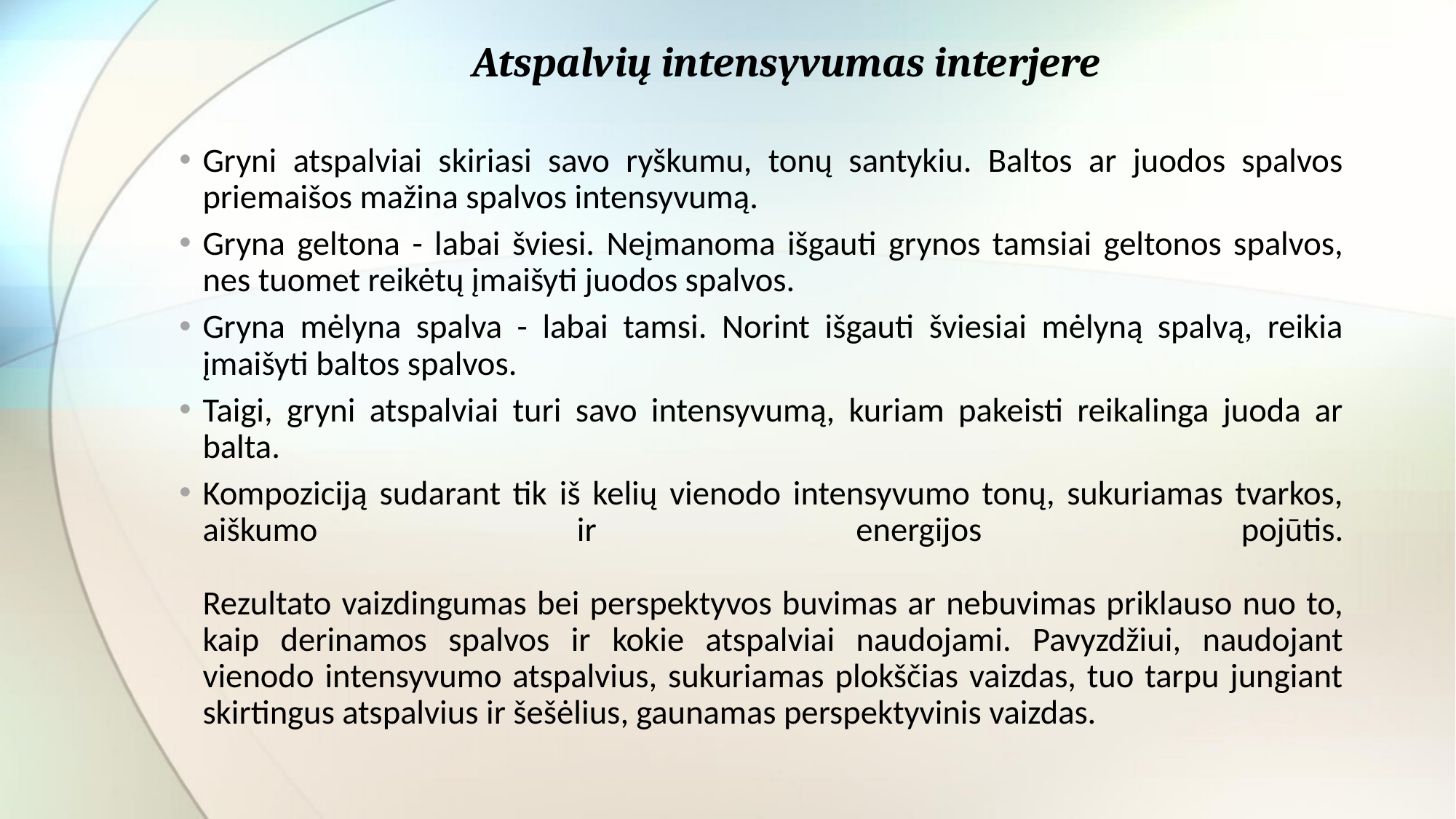

# Atspalvių intensyvumas interjere
Gryni atspalviai skiriasi savo ryškumu, tonų santykiu. Baltos ar juodos spalvos priemaišos mažina spalvos intensyvumą.
Gryna geltona - labai šviesi. Neįmanoma išgauti grynos tamsiai geltonos spalvos, nes tuomet reikėtų įmaišyti juodos spalvos.
Gryna mėlyna spalva - labai tamsi. Norint išgauti šviesiai mėlyną spalvą, reikia įmaišyti baltos spalvos.
Taigi, gryni atspalviai turi savo intensyvumą, kuriam pakeisti reikalinga juoda ar balta.
Kompoziciją sudarant tik iš kelių vienodo intensyvumo tonų, sukuriamas tvarkos, aiškumo ir energijos pojūtis.
Rezultato vaizdingumas bei perspektyvos buvimas ar nebuvimas priklauso nuo to, kaip derinamos spalvos ir kokie atspalviai naudojami. Pavyzdžiui, naudojant vienodo intensyvumo atspalvius, sukuriamas plokščias vaizdas, tuo tarpu jungiant skirtingus atspalvius ir šešėlius, gaunamas perspektyvinis vaizdas.